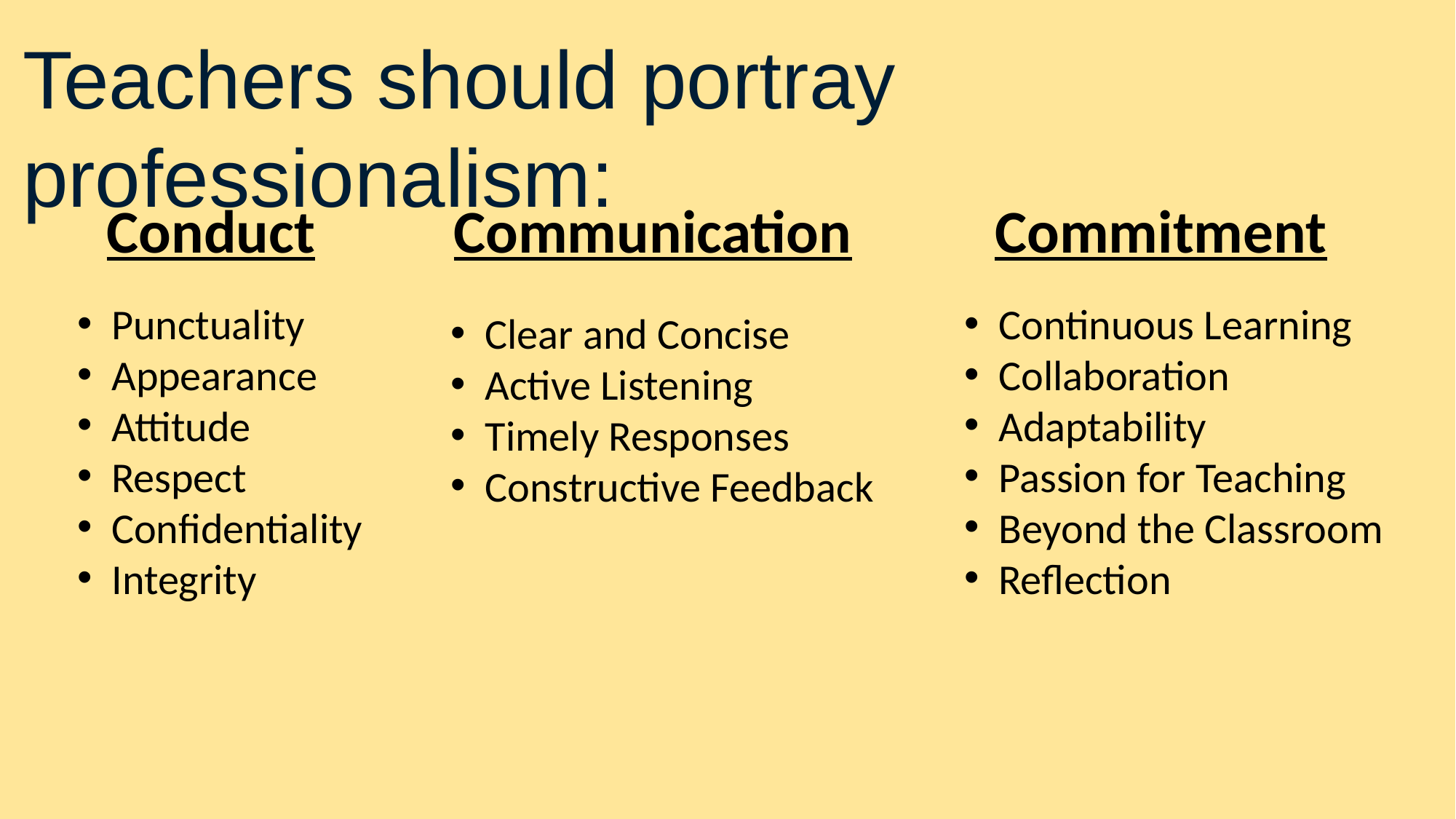

Teachers should portray professionalism:
Conduct
Communication
Commitment
Punctuality
Appearance
Attitude
Respect
Confidentiality
Integrity
Continuous Learning
Collaboration
Adaptability
Passion for Teaching
Beyond the Classroom
Reflection
Clear and Concise
Active Listening
Timely Responses
Constructive Feedback